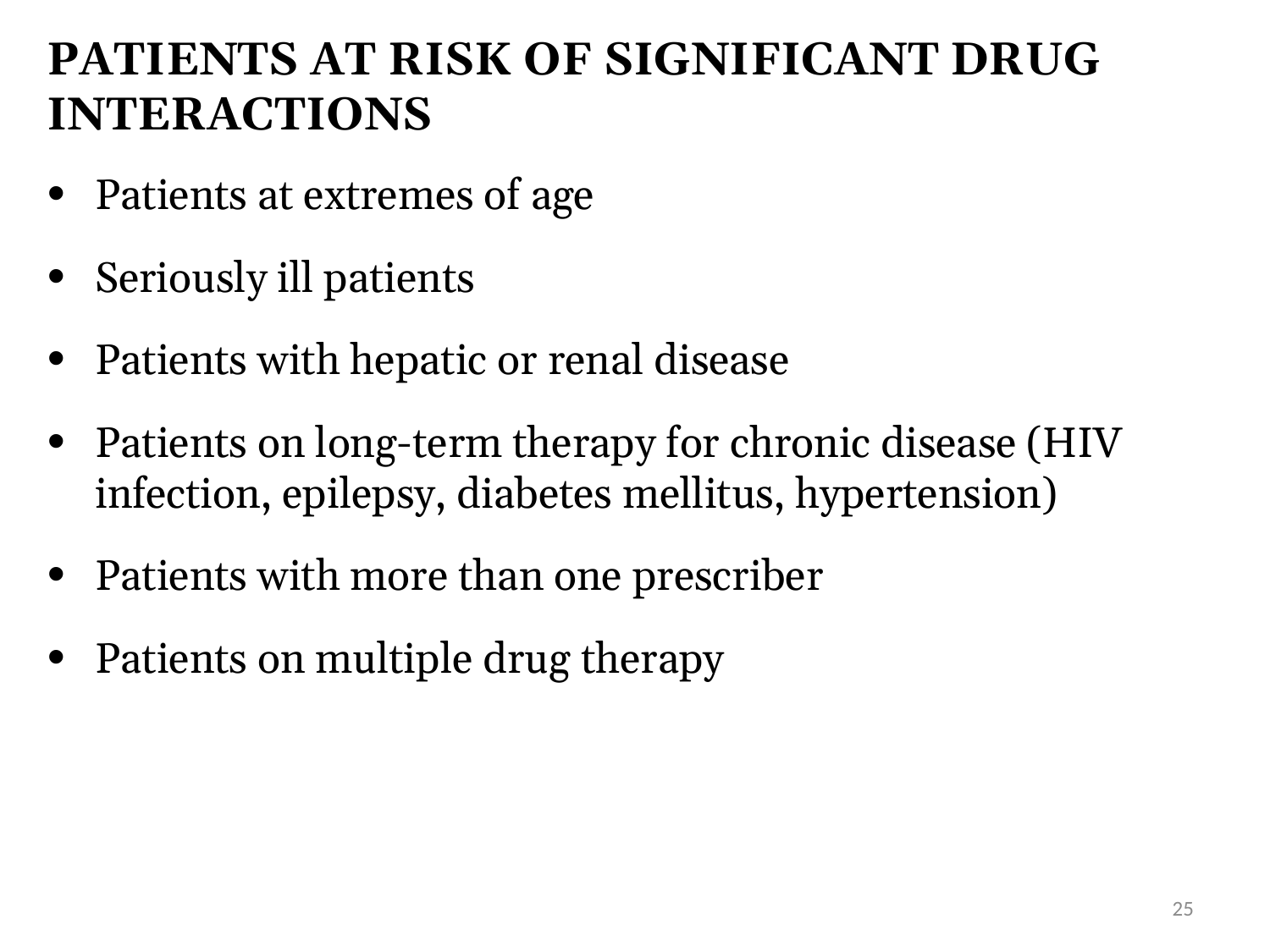

Patients at risk of significant drug interactions
Patients at extremes of age
Seriously ill patients
Patients with hepatic or renal disease
Patients on long-term therapy for chronic disease (HIV infection, epilepsy, diabetes mellitus, hypertension)
Patients with more than one prescriber
Patients on multiple drug therapy
25